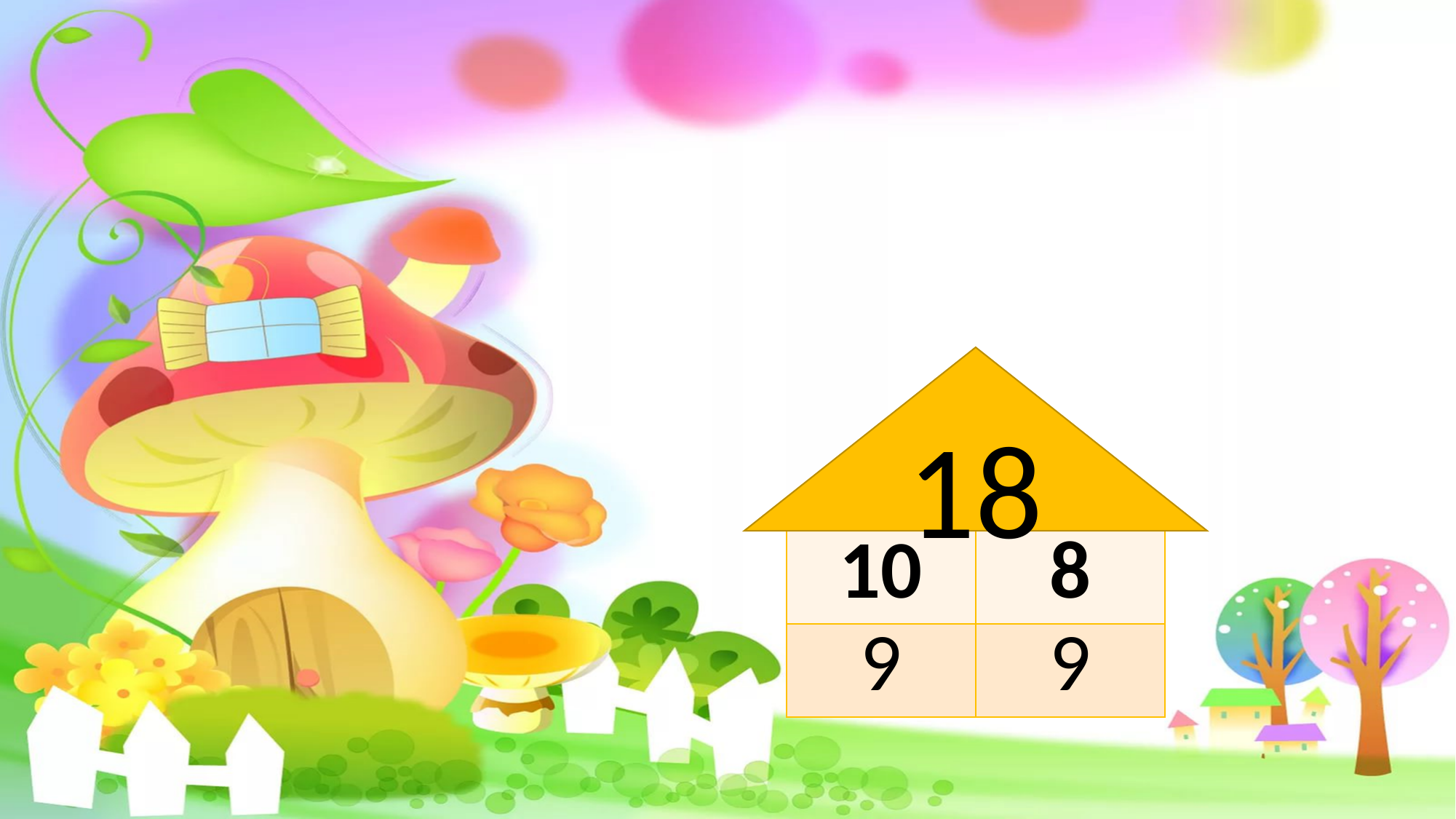

#
18
| 10 | 8 |
| --- | --- |
| 9 | 9 |